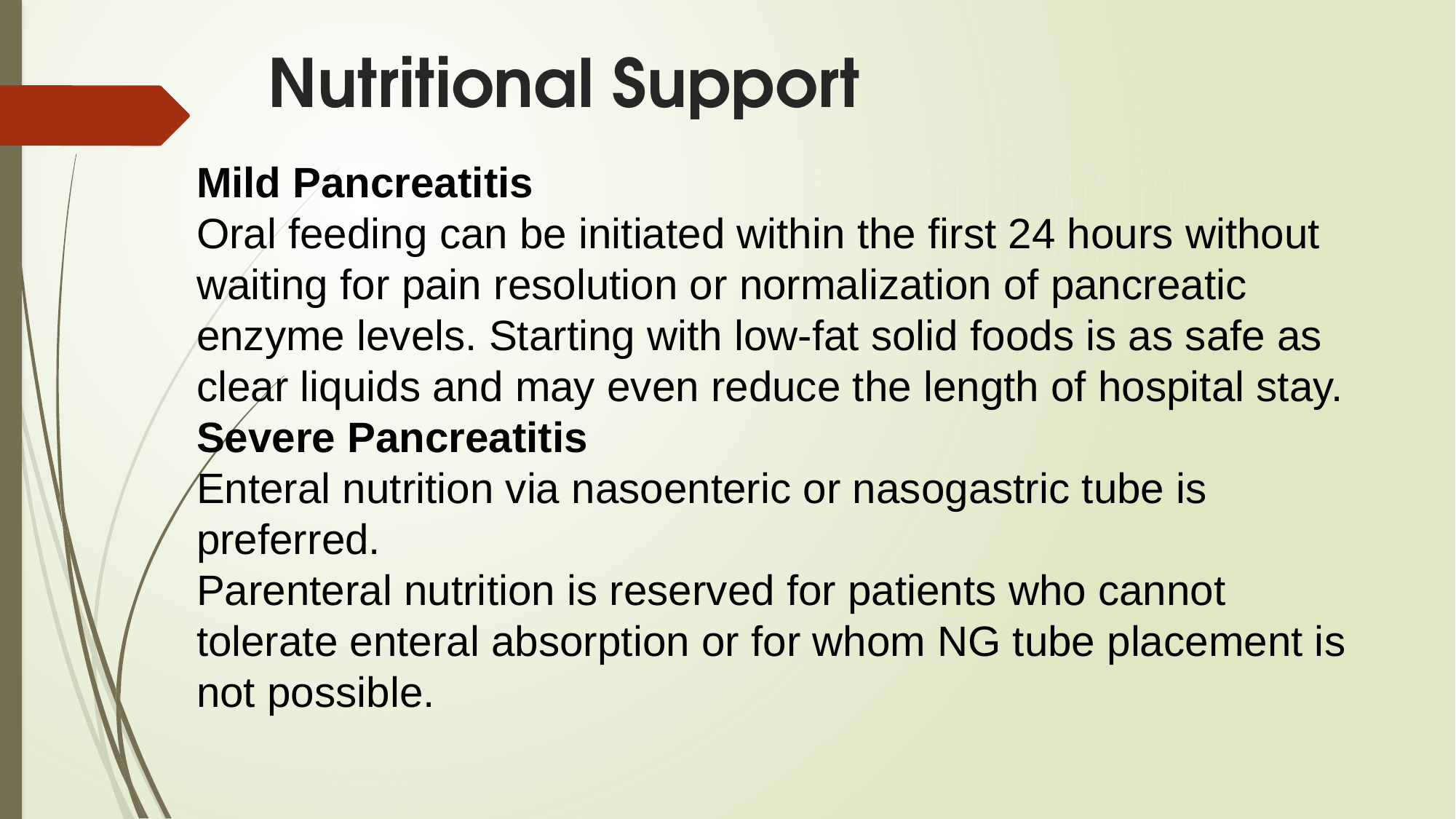

# Nutritional Support
Mild Pancreatitis
Oral feeding can be initiated within the first 24 hours without waiting for pain resolution or normalization of pancreatic enzyme levels. Starting with low-fat solid foods is as safe as clear liquids and may even reduce the length of hospital stay.
Severe Pancreatitis
Enteral nutrition via nasoenteric or nasogastric tube is preferred.
Parenteral nutrition is reserved for patients who cannot tolerate enteral absorption or for whom NG tube placement is not possible.